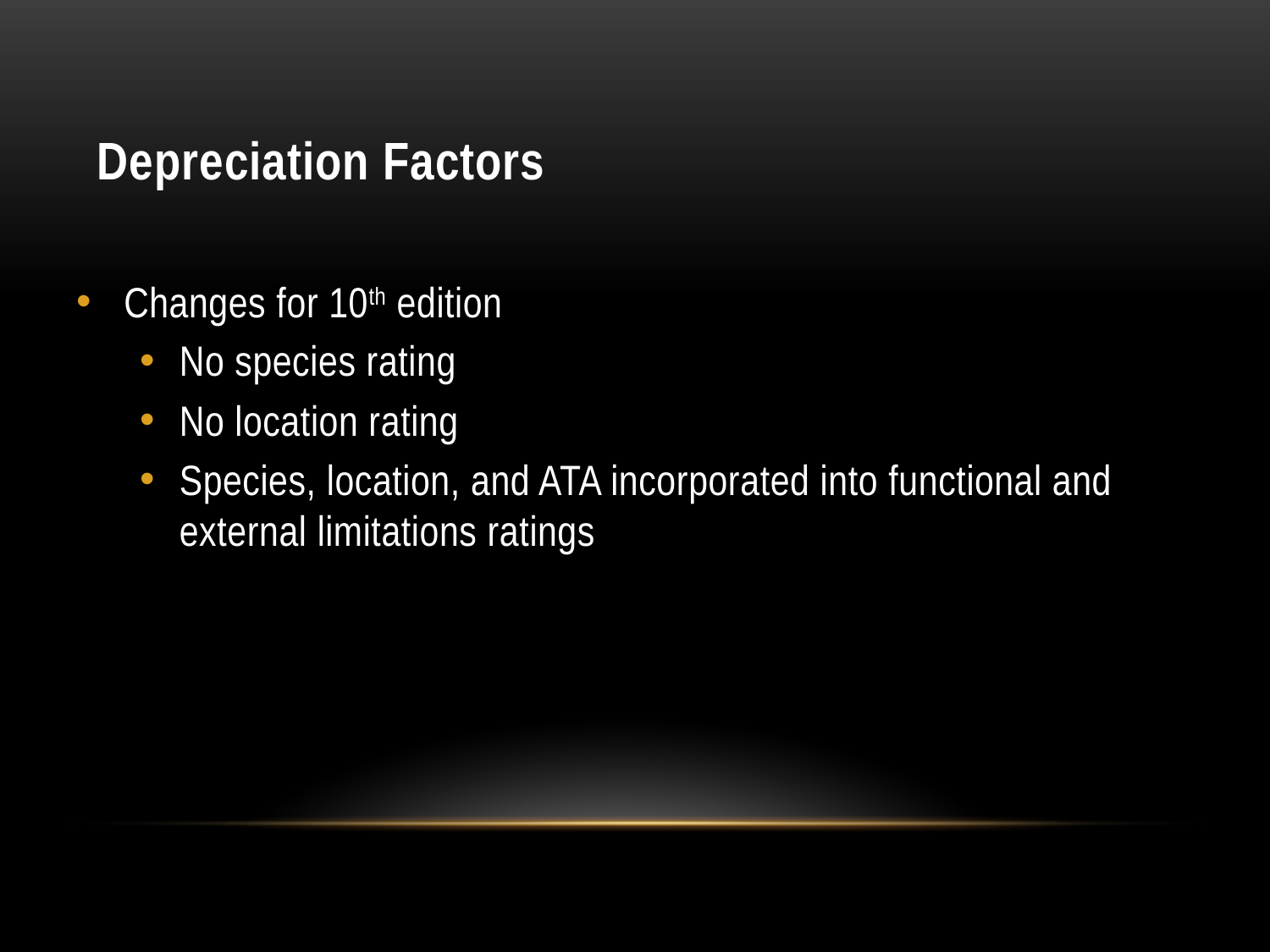

# Depreciation Factors
Changes for 10th edition
No species rating
No location rating
Species, location, and ATA incorporated into functional and external limitations ratings